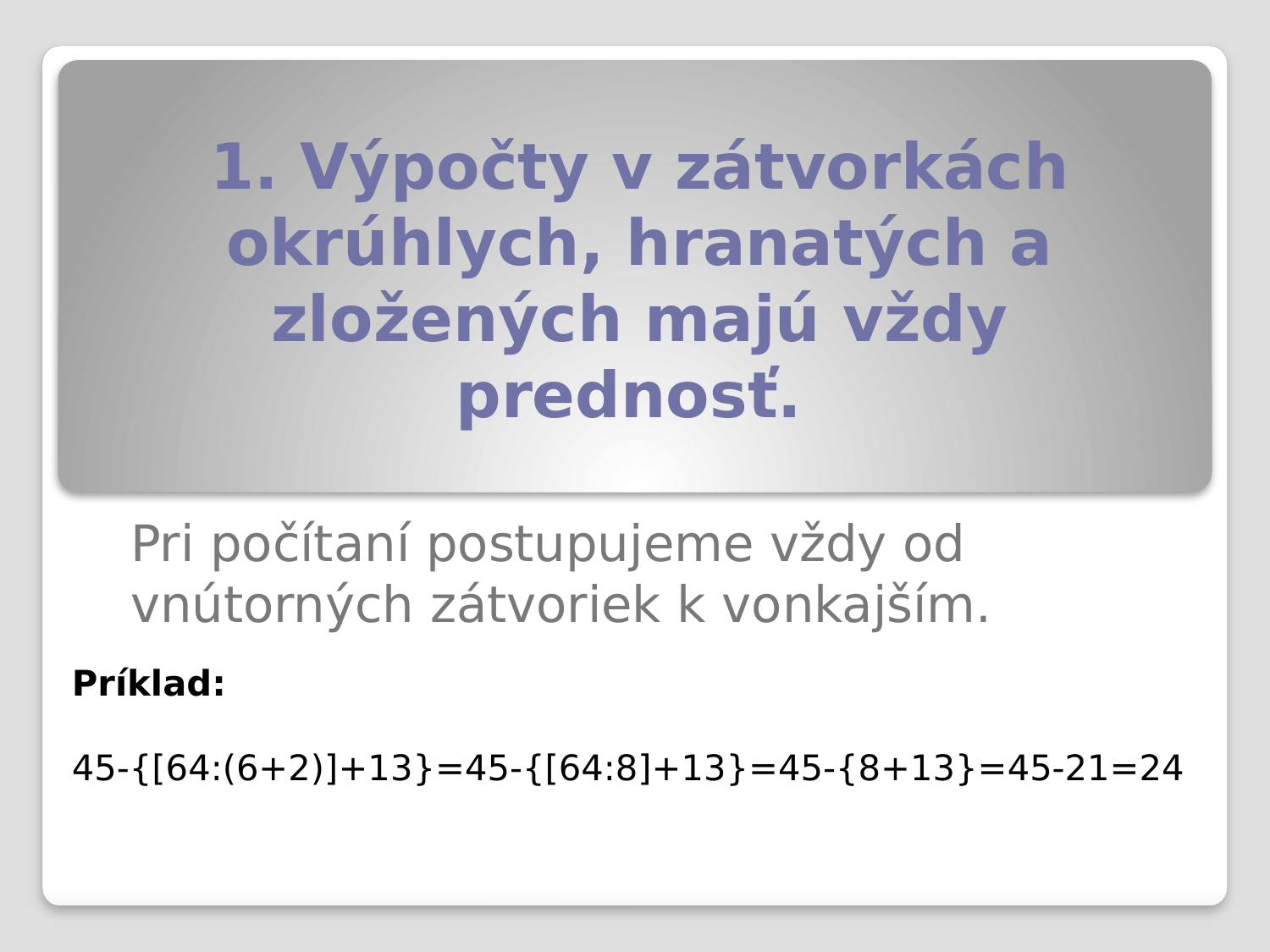

# 1. Výpočty v zátvorkách okrúhlych, hranatých a zložených majú vždy prednosť.
Pri počítaní postupujeme vždy od vnútorných zátvoriek k vonkajším.
Príklad:

45-{[64:(6+2)]+13}=45-{[64:8]+13}=45-{8+13}=45-21=24